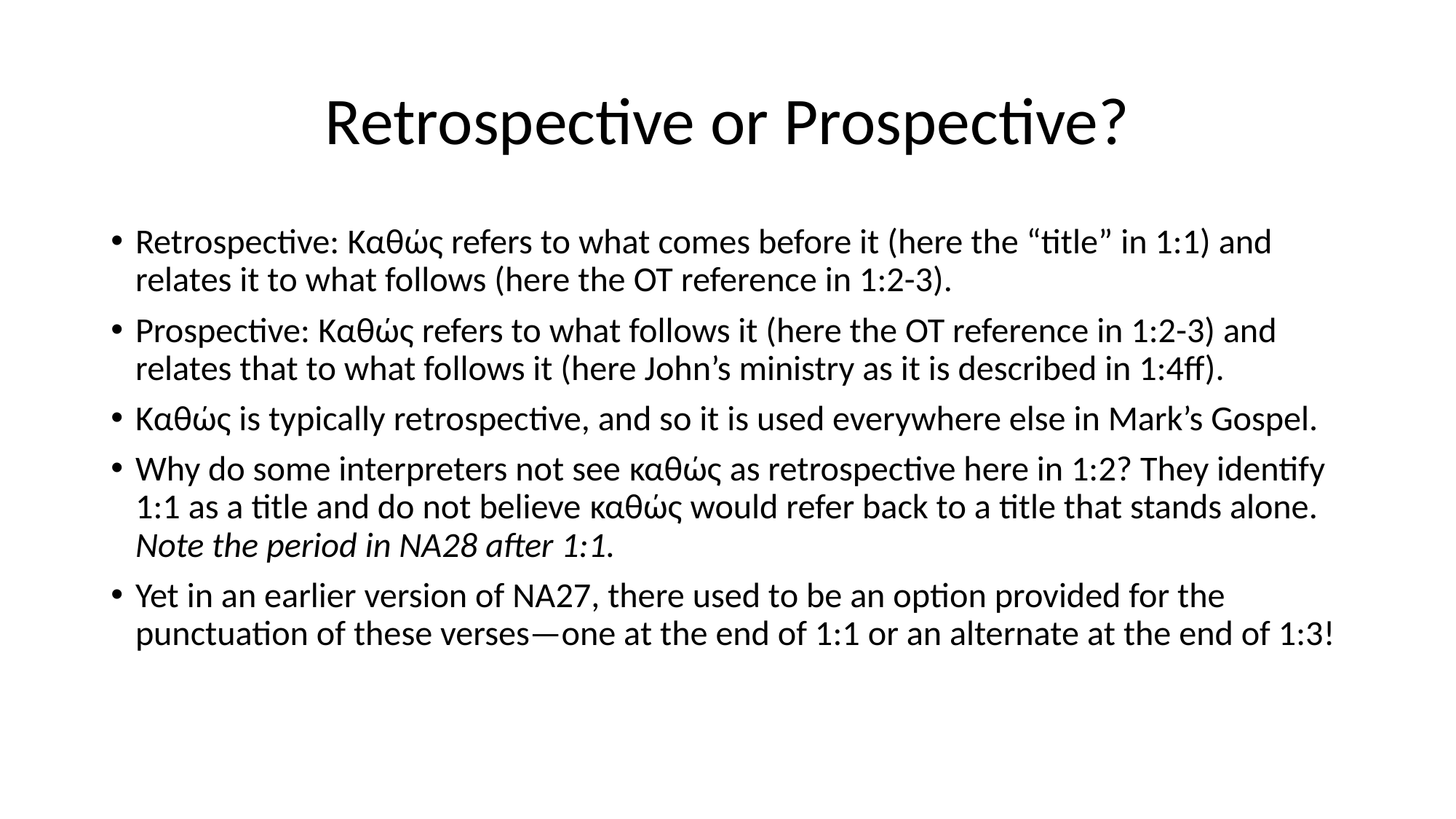

# Retrospective or Prospective?
Retrospective: Καθώς refers to what comes before it (here the “title” in 1:1) and relates it to what follows (here the OT reference in 1:2-3).
Prospective: Καθώς refers to what follows it (here the OT reference in 1:2-3) and relates that to what follows it (here John’s ministry as it is described in 1:4ff).
Καθώς is typically retrospective, and so it is used everywhere else in Mark’s Gospel.
Why do some interpreters not see καθώς as retrospective here in 1:2? They identify 1:1 as a title and do not believe καθώς would refer back to a title that stands alone. Note the period in NA28 after 1:1.
Yet in an earlier version of NA27, there used to be an option provided for the punctuation of these verses—one at the end of 1:1 or an alternate at the end of 1:3!